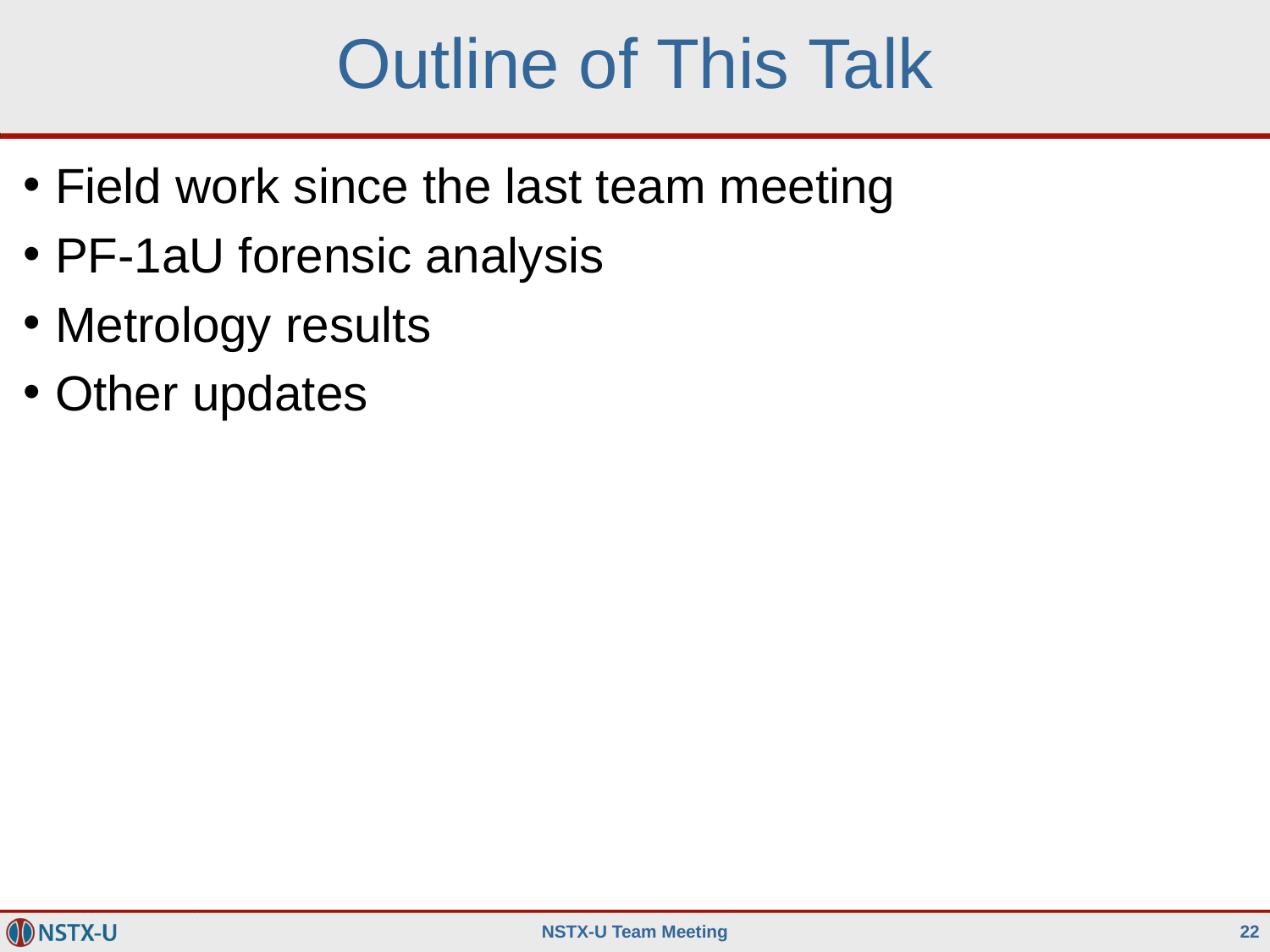

# Outline of This Talk
Field work since the last team meeting
PF-1aU forensic analysis
Metrology results
Other updates